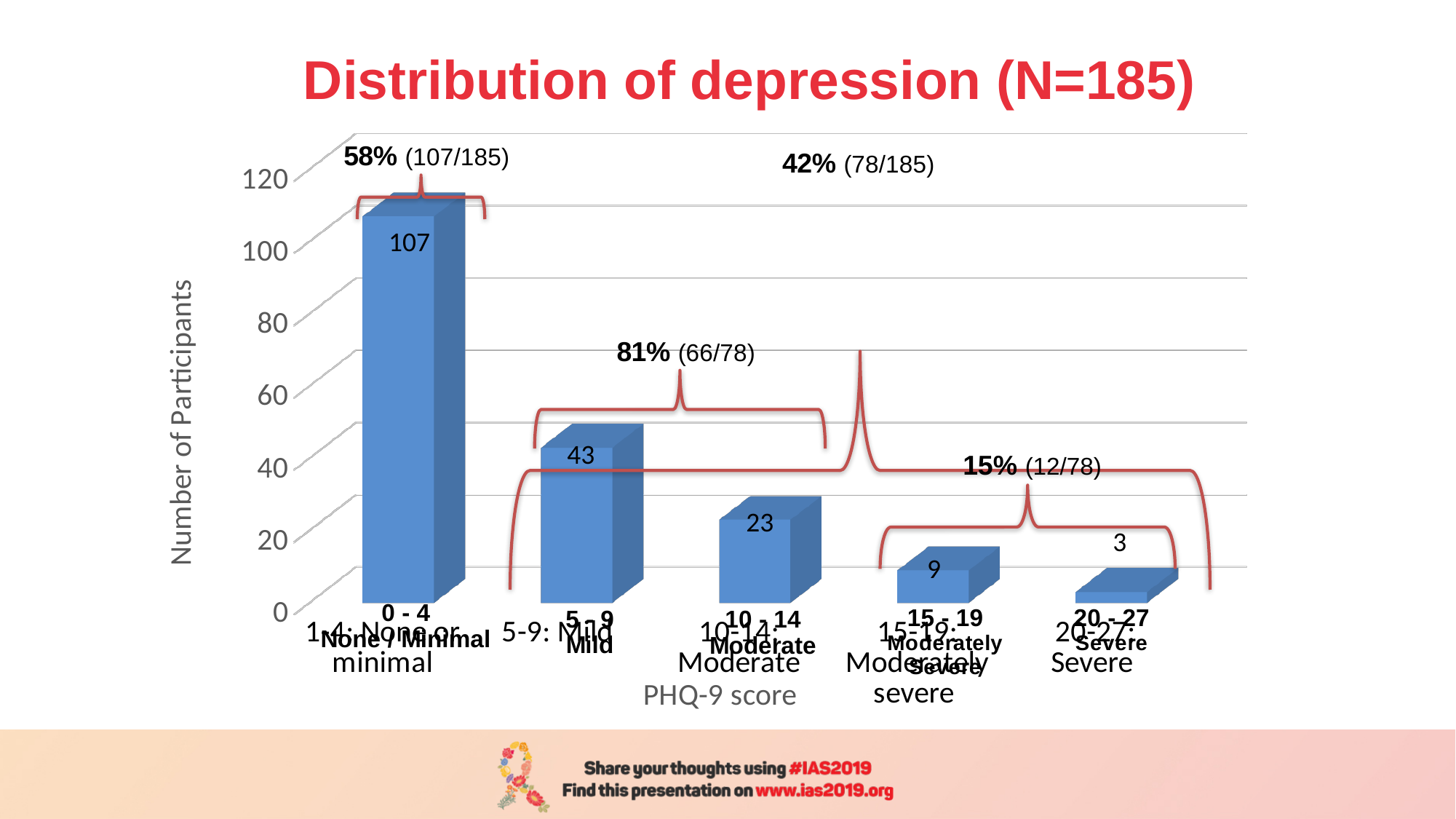

# Distribution of depression (N=185)

[unsupported chart]

107
43
15% (12/78)
23
3
9